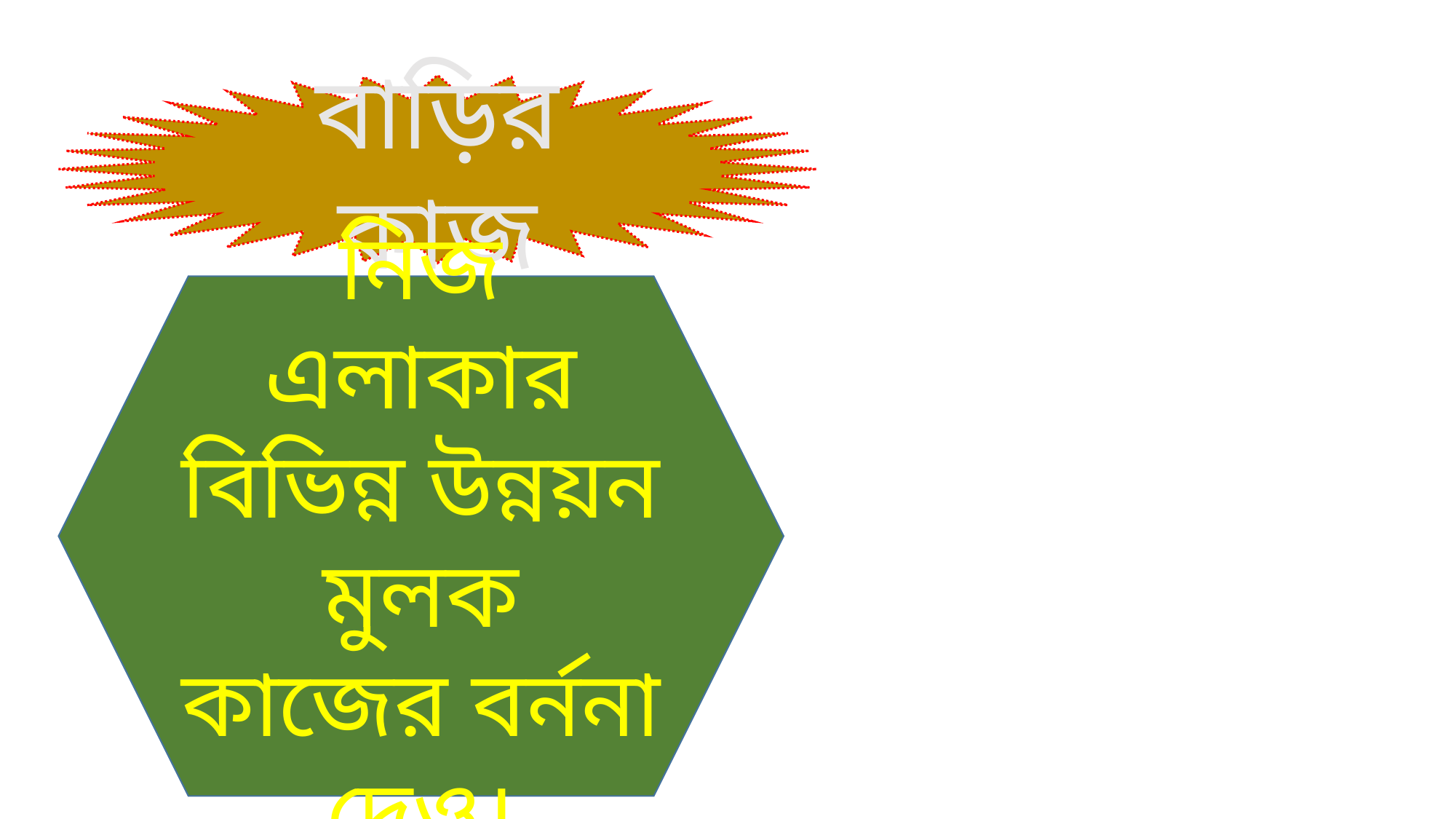

বাড়ির কাজ
নিজ এলাকার
বিভিন্ন উন্নয়ন মুলক
কাজের বর্ননা দেও।